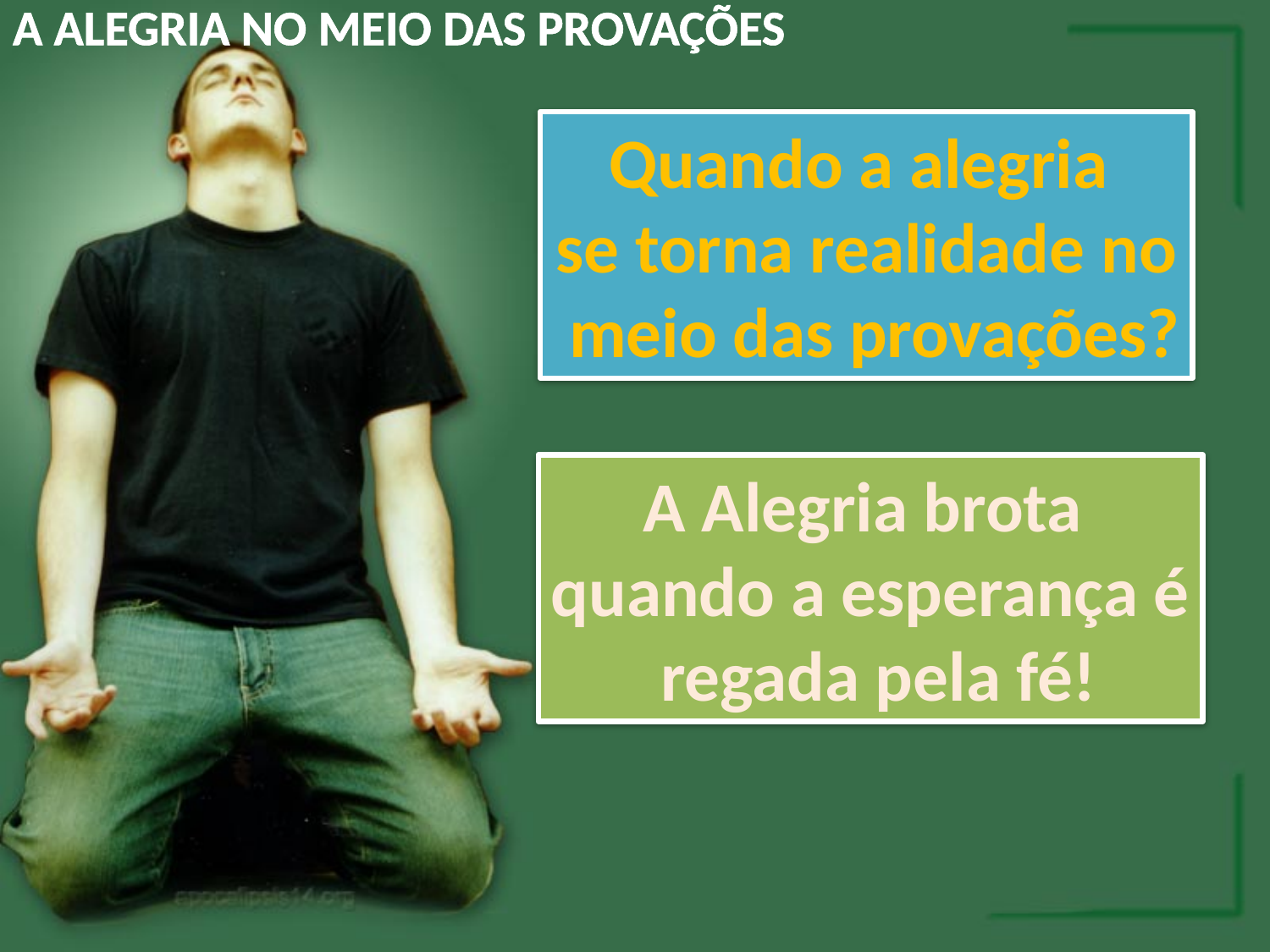

A ALEGRIA NO MEIO DAS PROVAÇÕES
Quando a alegria
se torna realidade no
 meio das provações?
A Alegria brota
quando a esperança é
 regada pela fé!